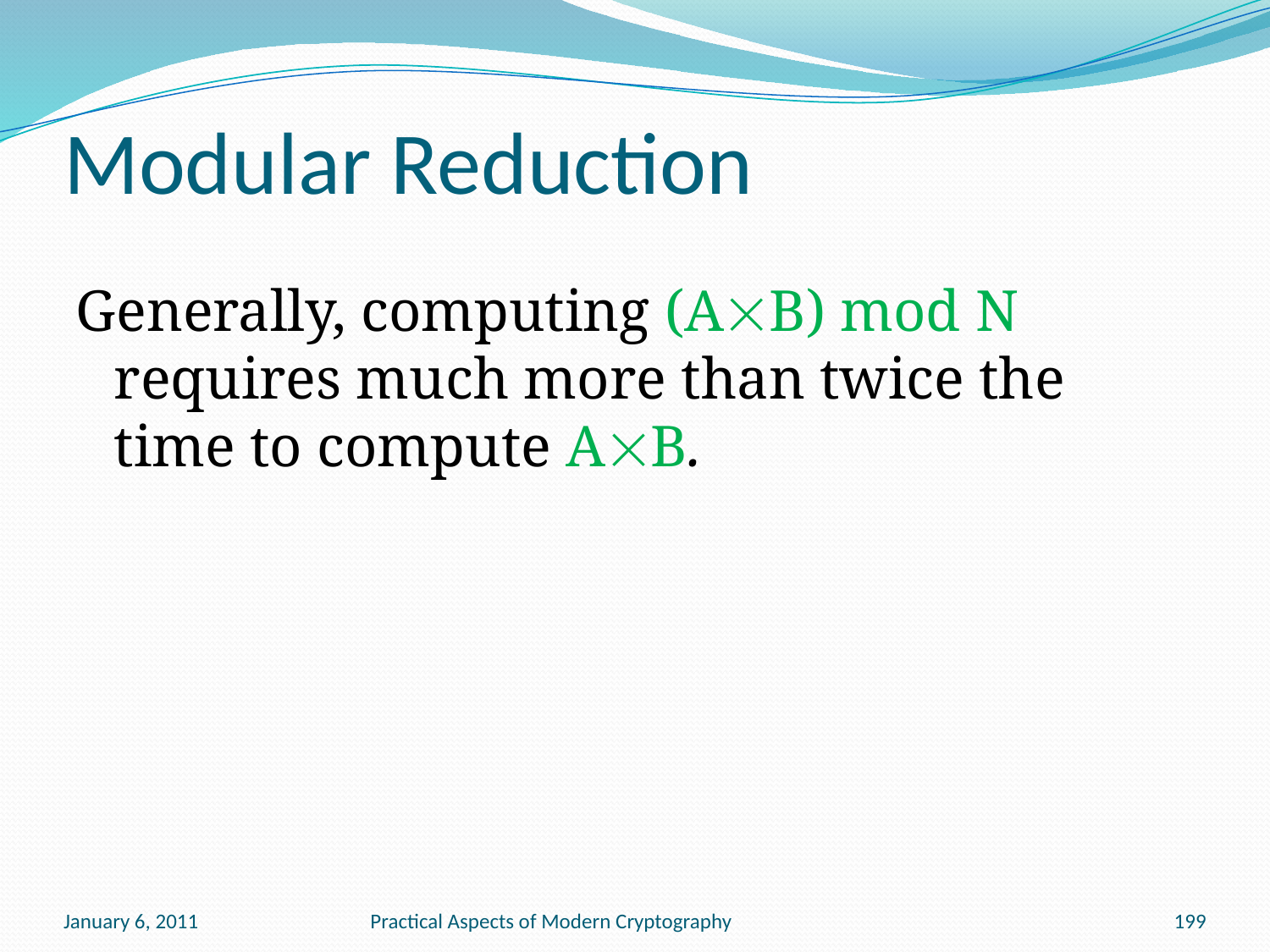

# Modular Reduction
Generally, computing (A×B) mod N requires much more than twice the time to compute A×B.
January 6, 2011
Practical Aspects of Modern Cryptography
199